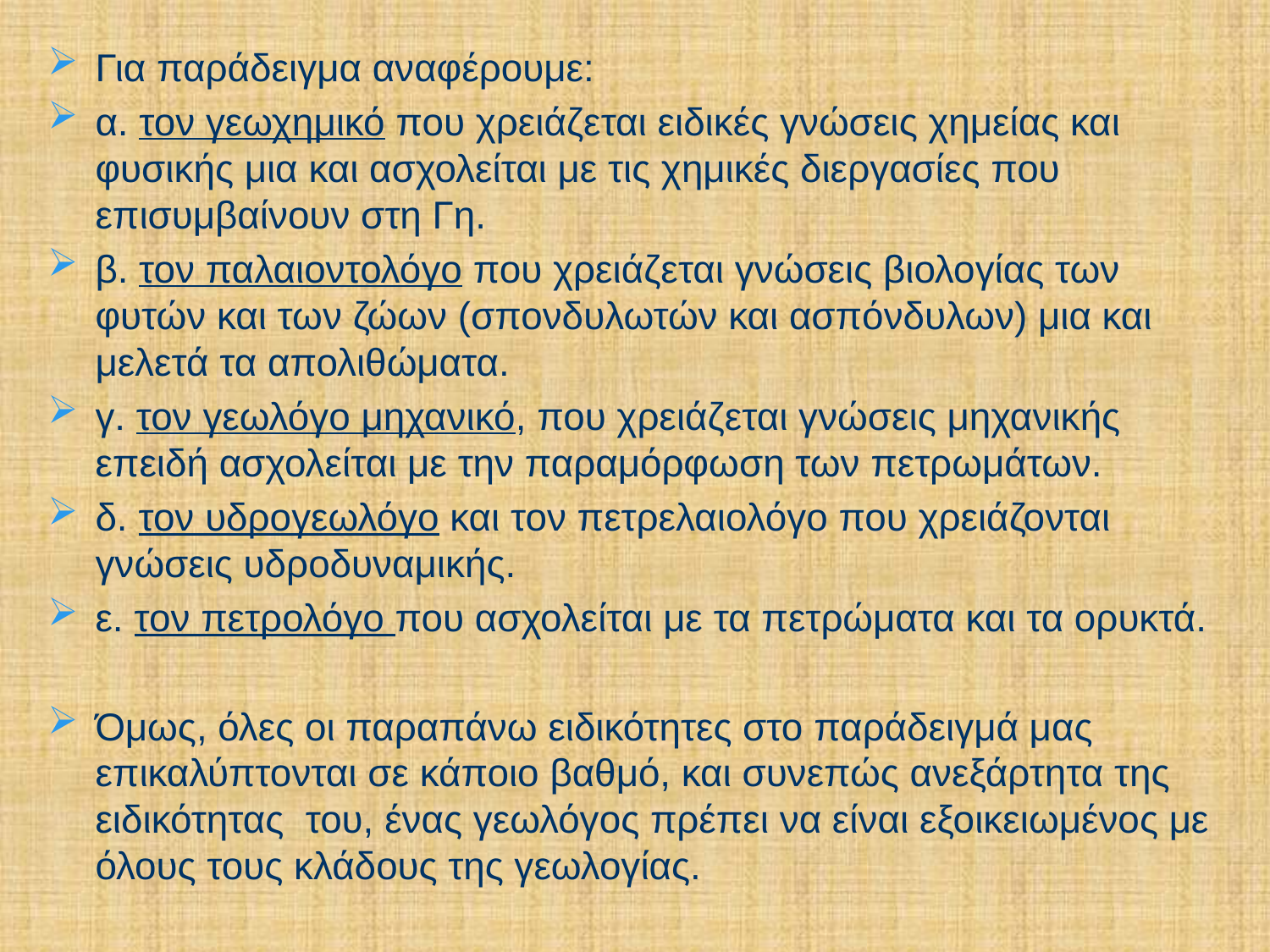

Για παράδειγμα αναφέρουμε:
α. τον γεωχημικό που χρειάζεται ειδικές γνώσεις χημείας και φυσικής μια και ασχολείται με τις χημικές διεργασίες που επισυμβαίνουν στη Γη.
β. τον παλαιοντολόγο που χρειάζεται γνώσεις βιολογίας των φυτών και των ζώων (σπονδυλωτών και ασπόνδυλων) μια και μελετά τα απολιθώματα.
γ. τον γεωλόγο μηχανικό, που χρειάζεται γνώσεις μηχανικής επειδή ασχολείται με την παραμόρφωση των πετρωμάτων.
δ. τον υδρογεωλόγο και τον πετρελαιολόγο που χρειάζονται γνώσεις υδροδυναμικής.
ε. τον πετρολόγο που ασχολείται με τα πετρώματα και τα ορυκτά.

Όμως, όλες οι παραπάνω ειδικότητες στο παράδειγμά μας επικαλύπτονται σε κάποιο βαθμό, και συνεπώς ανεξάρτητα της ειδικότητας  του, ένας γεωλόγος πρέπει να είναι εξοικειωμένος με όλους τους κλάδους της γεωλογίας.